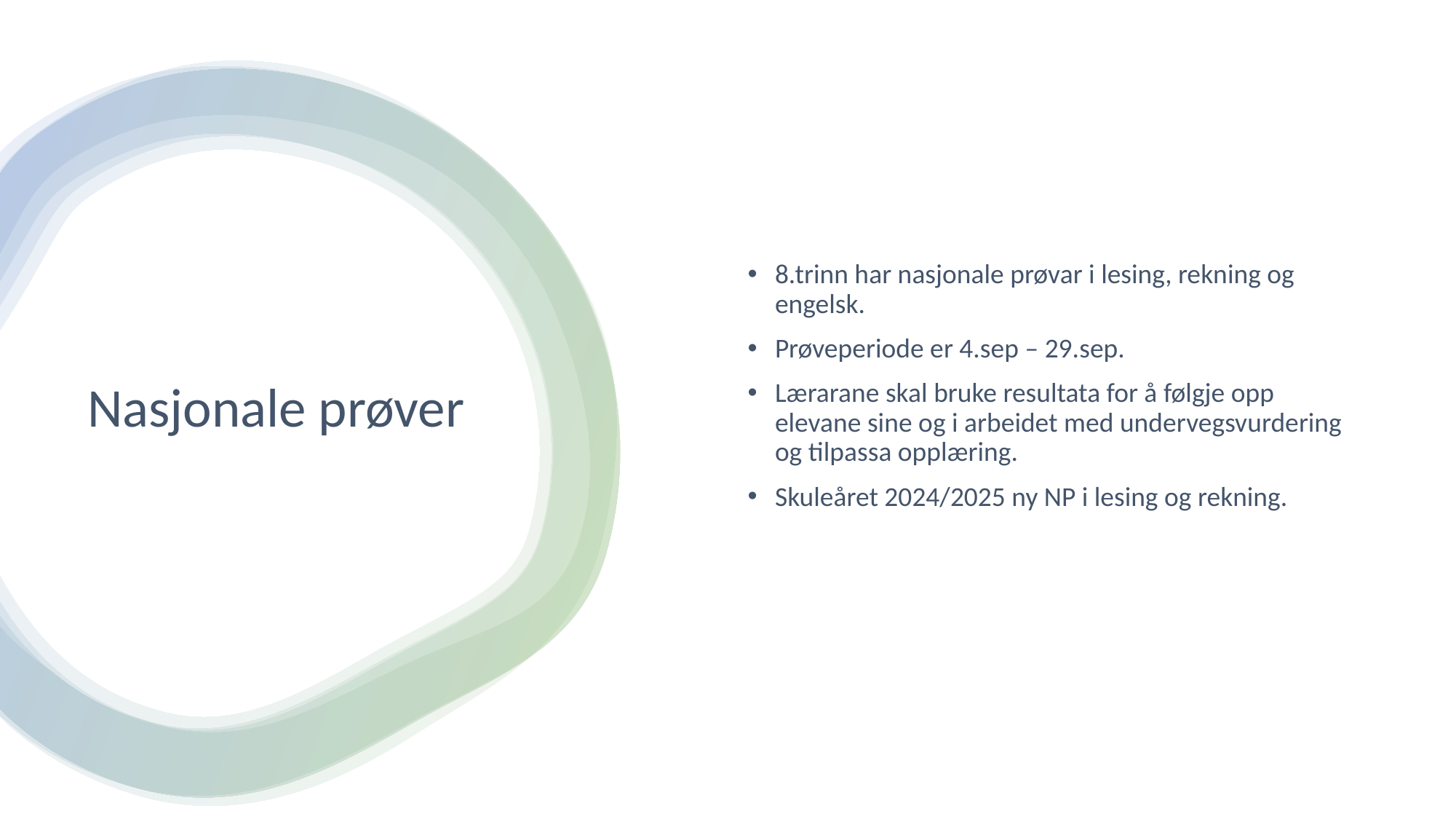

8.trinn har nasjonale prøvar i lesing, rekning og engelsk.
Prøveperiode er 4.sep – 29.sep.
Lærarane skal bruke resultata for å følgje opp elevane sine og i arbeidet med undervegsvurdering og tilpassa opplæring.
Skuleåret 2024/2025 ny NP i lesing og rekning.

# Nasjonale prøver